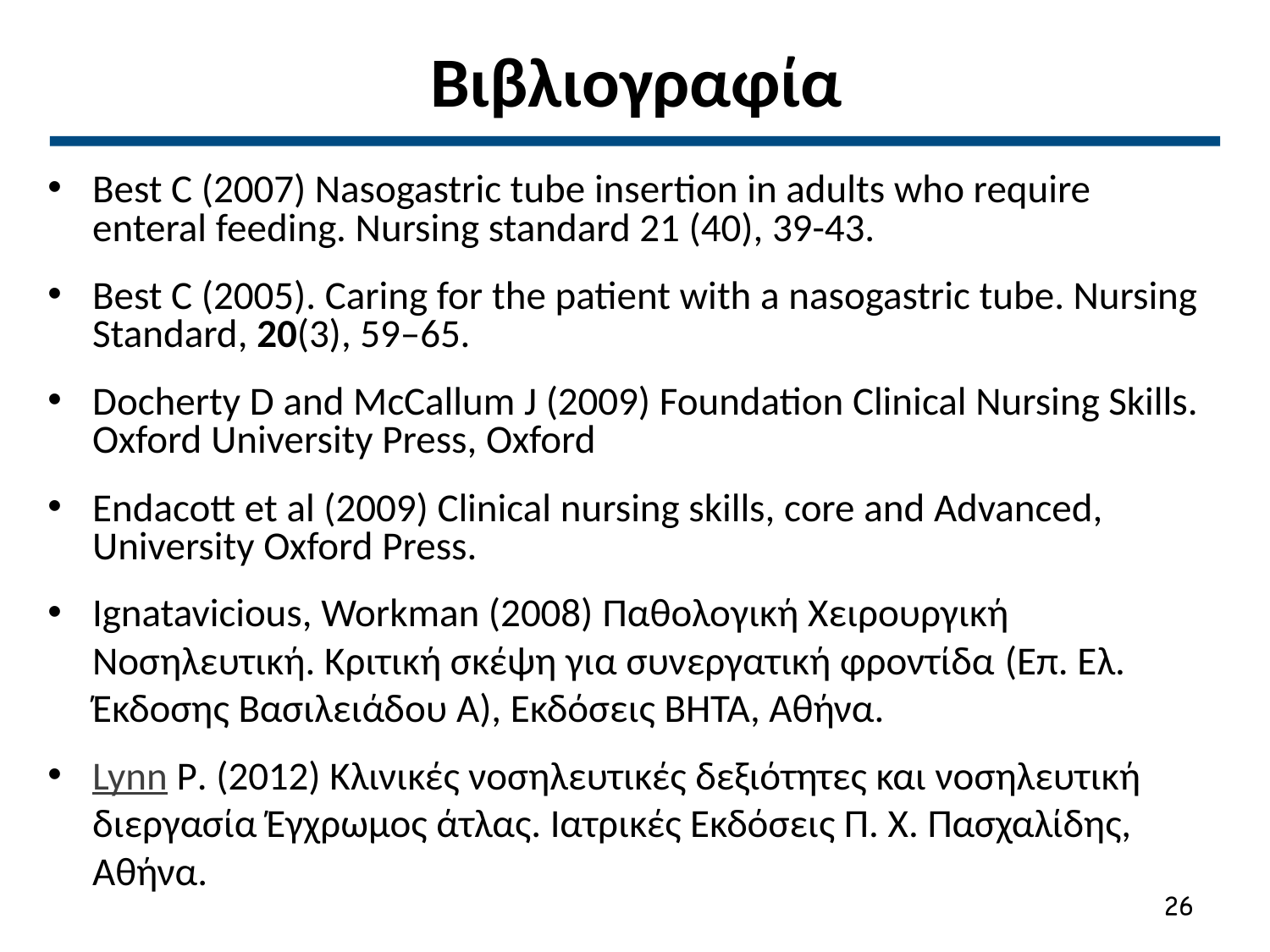

# Βιβλιογραφία

Best C (2007) Nasogastric tube insertion in adults who require enteral feeding. Nursing standard 21 (40), 39-43.
Best C (2005). Caring for the patient with a nasogastric tube. Nursing Standard, 20(3), 59–65.
Docherty D and McCallum J (2009) Foundation Clinical Nursing Skills. Oxford University Press, Oxford
Endacott et al (2009) Clinical nursing skills, core and Advanced, University Oxford Press.
Ignatavicious, Workman (2008) Παθολογική Χειρουργική Νοσηλευτική. Κριτική σκέψη για συνεργατική φροντίδα (Επ. Ελ. Έκδοσης Βασιλειάδου Α), Εκδόσεις ΒΗΤΑ, Αθήνα.
Lynn P. (2012) Κλινικές νοσηλευτικές δεξιότητες και νοσηλευτική διεργασία Έγχρωμος άτλας. Ιατρικές Εκδόσεις Π. Χ. Πασχαλίδης, Αθήνα.
26